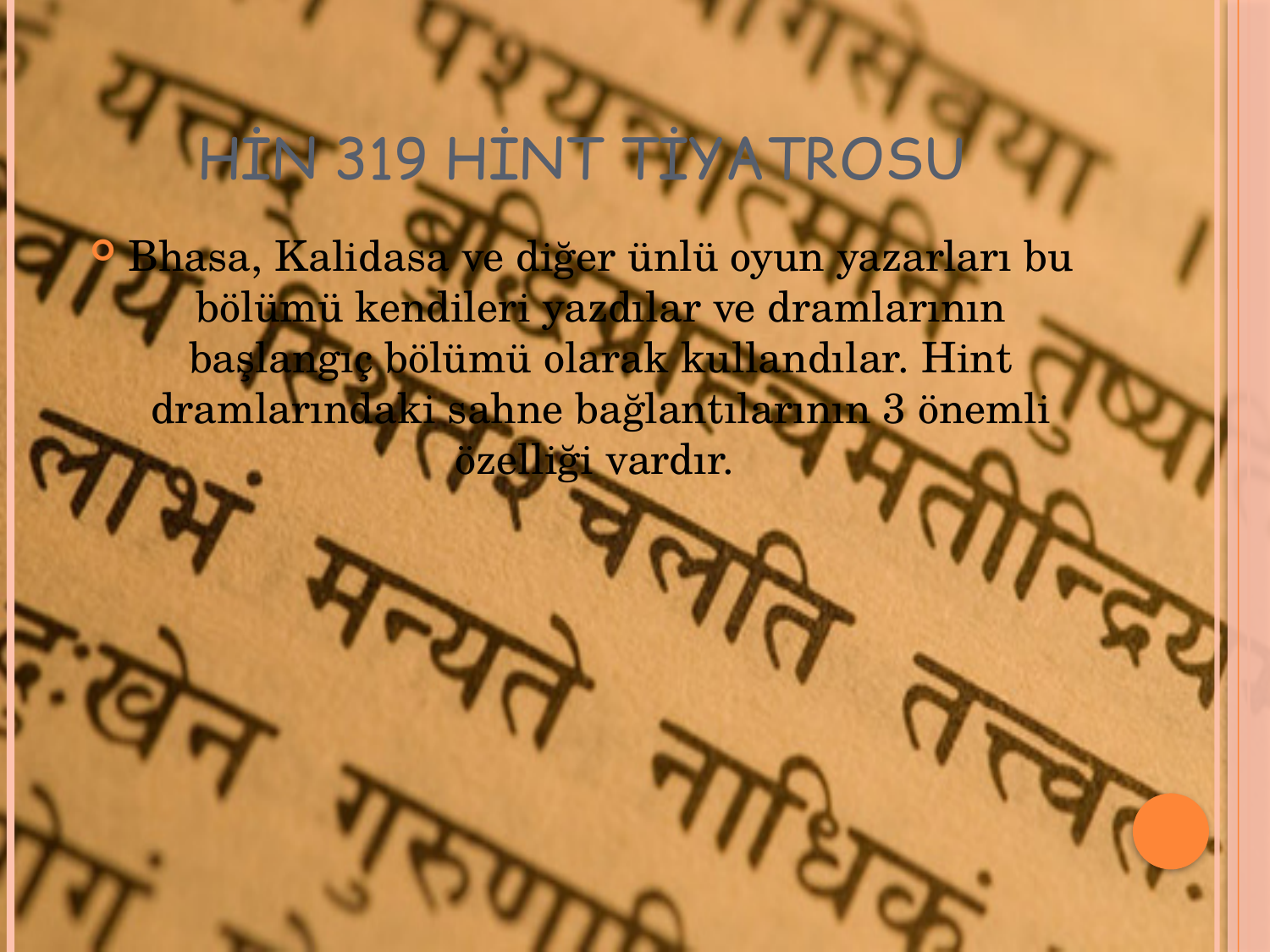

# HİN 319 HİNT TİYATROSU
Bhasa, Kalidasa ve diğer ünlü oyun yazarları bu bölümü kendileri yazdılar ve dramlarının başlangıç bölümü olarak kullandılar. Hint dramlarındaki sahne bağlantılarının 3 önemli özelliği vardır.